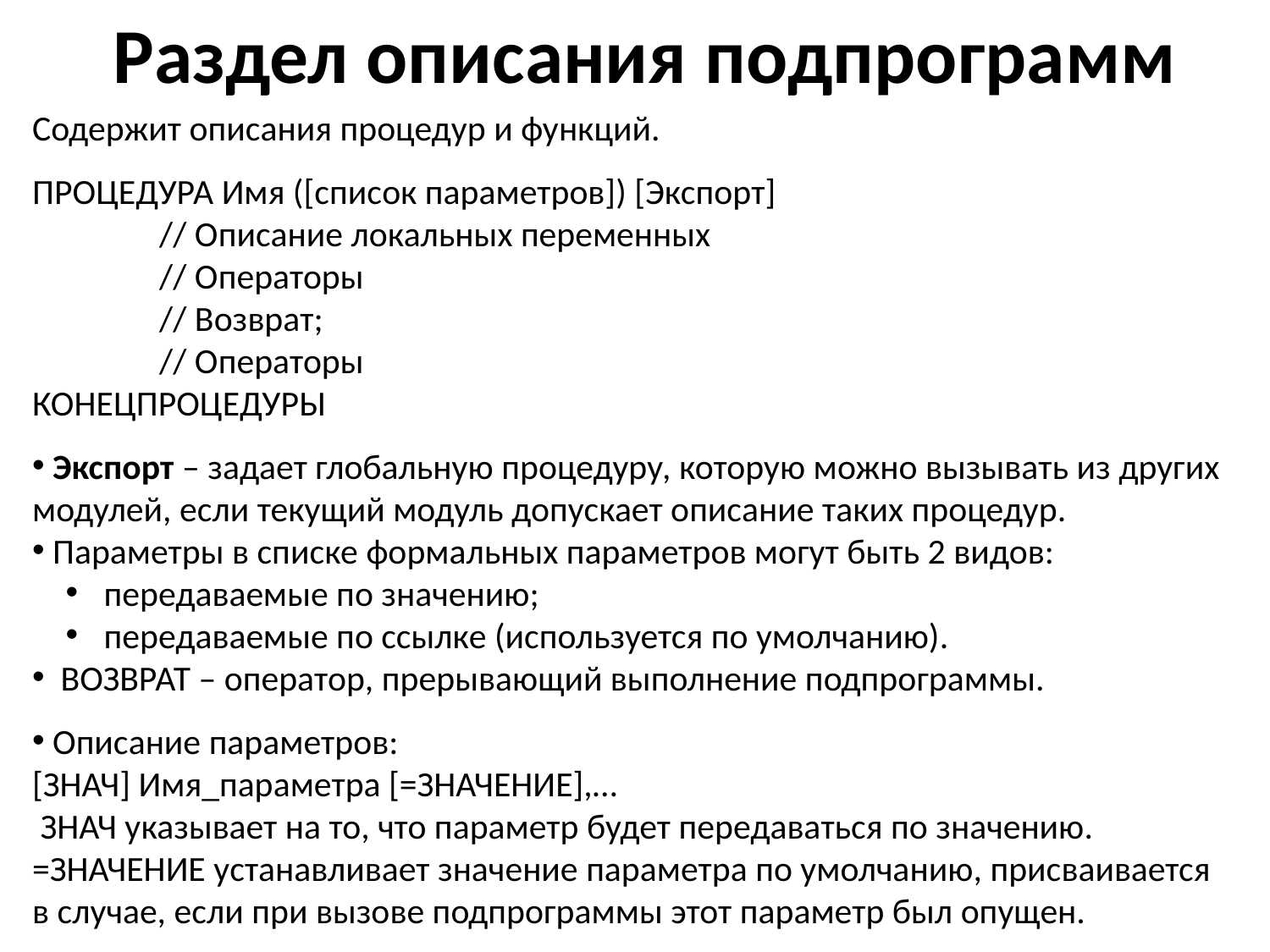

Раздел описания подпрограмм

Содержит описания процедур и функций.

ПРОЦЕДУРА Имя ([список параметров]) [Экспорт]
	// Описание локальных переменных
	// Операторы
	// Возврат;
	// Операторы
КОНЕЦПРОЦЕДУРЫ

 Экспорт – задает глобальную процедуру, которую можно вызывать из других модулей, если текущий модуль допускает описание таких процедур.
 Параметры в списке формальных параметров могут быть 2 видов:
 передаваемые по значению;
 передаваемые по ссылке (используется по умолчанию).
  ВОЗВРАТ – оператор, прерывающий выполнение подпрограммы.

 Описание параметров:
[ЗНАЧ] Имя_параметра [=ЗНАЧЕНИЕ],…
 ЗНАЧ указывает на то, что параметр будет передаваться по значению.
=ЗНАЧЕНИЕ устанавливает значение параметра по умолчанию, присваивается в случае, если при вызове подпрограммы этот параметр был опущен.